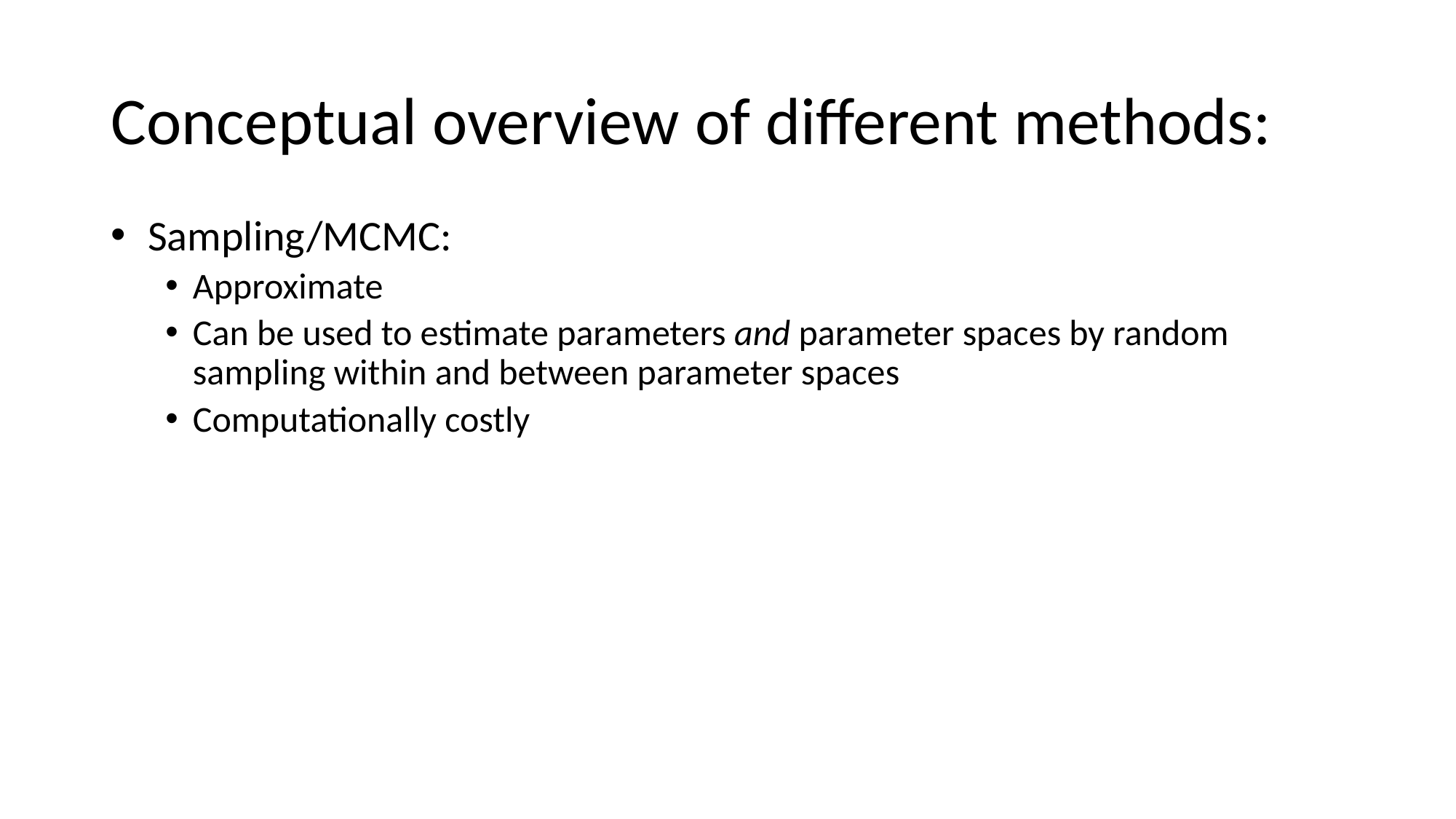

# Conceptual overview of different methods:

 Sampling/MCMC:
Approximate
Can be used to estimate parameters and parameter spaces by random sampling within and between parameter spaces
Computationally costly